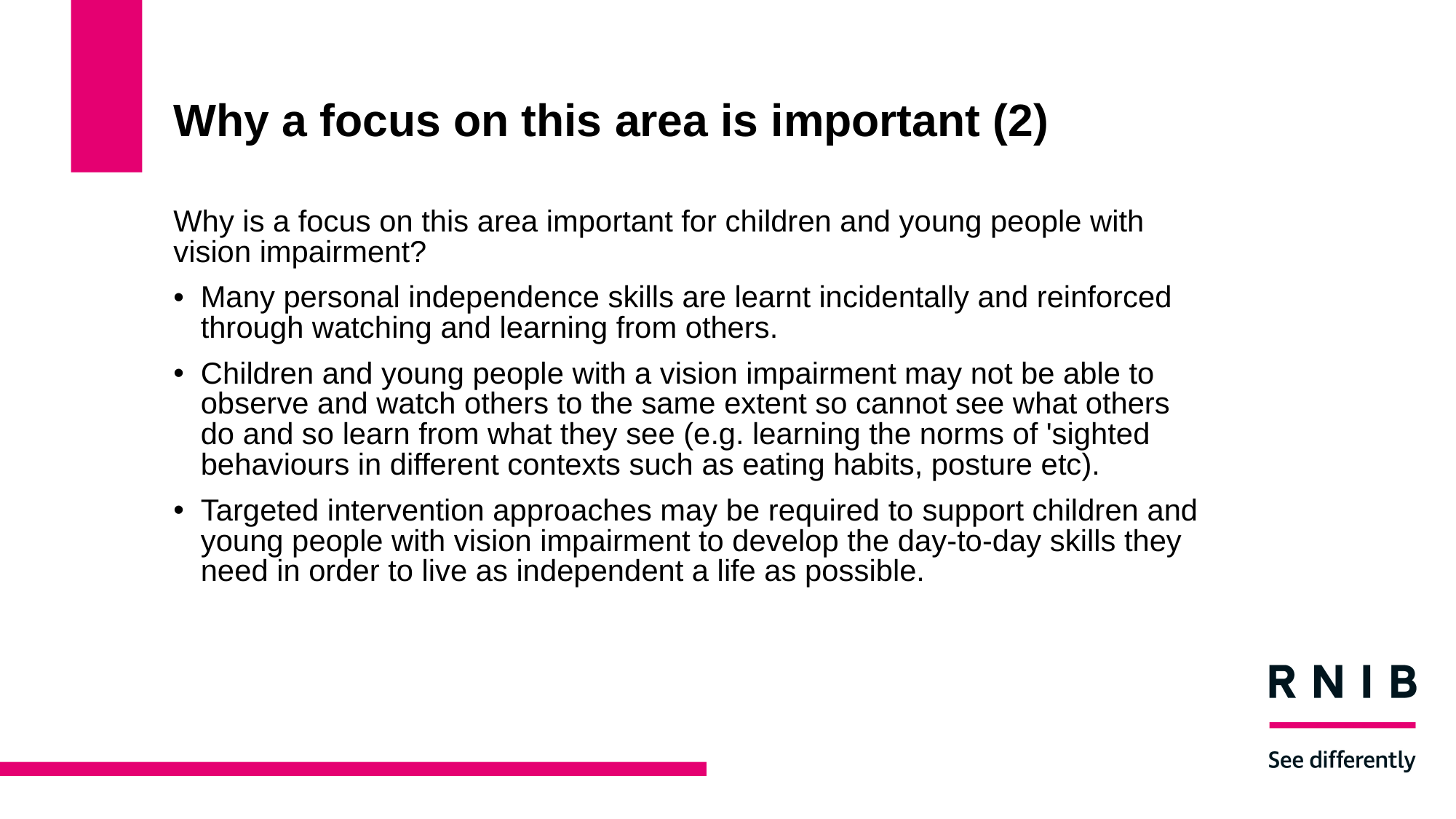

# Why a focus on this area is important (2)
Why is a focus on this area important for children and young people with vision impairment?
Many personal independence skills are learnt incidentally and reinforced through watching and learning from others.
Children and young people with a vision impairment may not be able to observe and watch others to the same extent so cannot see what others do and so learn from what they see (e.g. learning the norms of 'sighted behaviours in different contexts such as eating habits, posture etc).
Targeted intervention approaches may be required to support children and young people with vision impairment to develop the day-to-day skills they need in order to live as independent a life as possible.